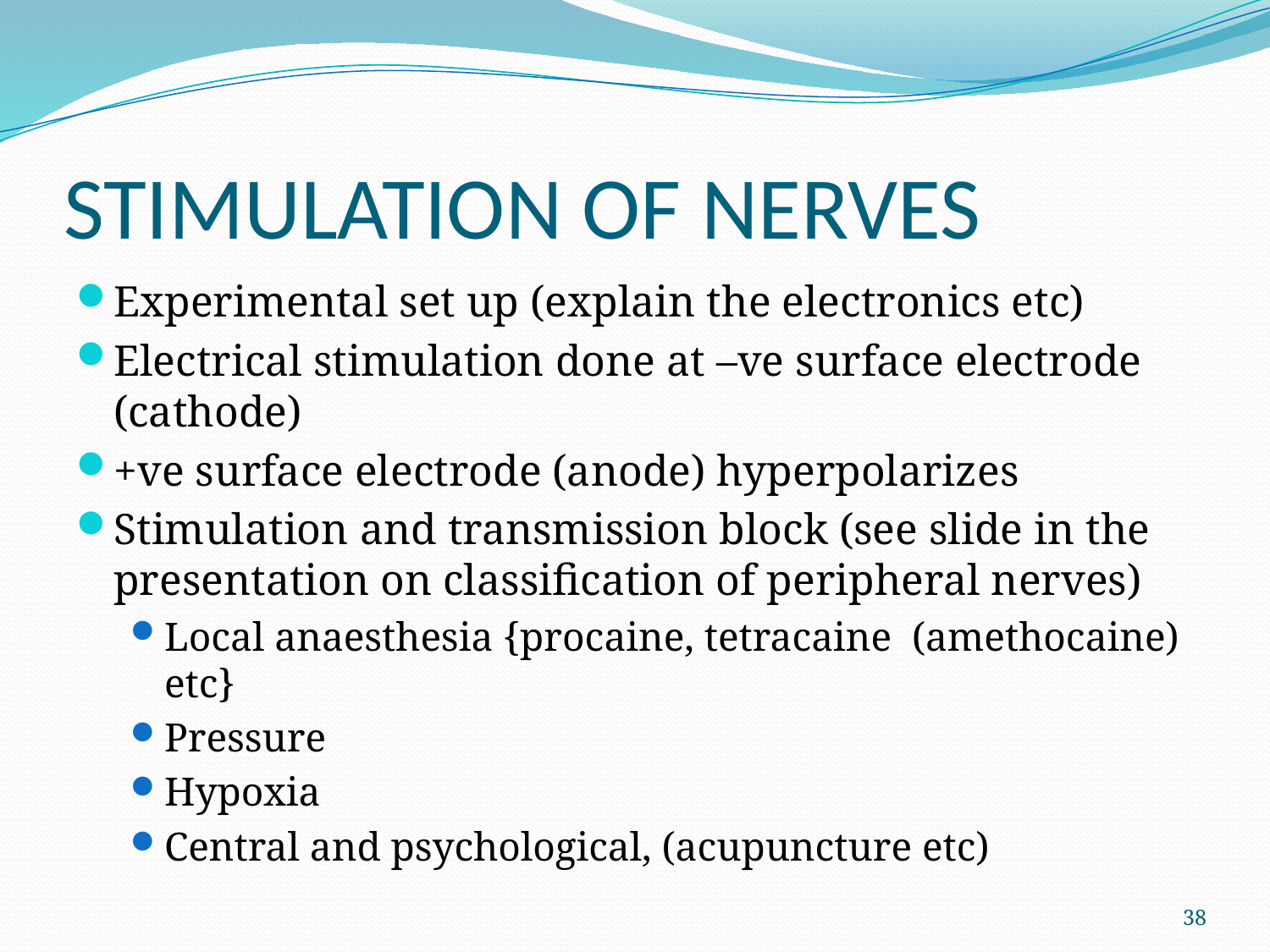

# STIMULATION OF NERVES
Experimental set up (explain the electronics etc)
Electrical stimulation done at –ve surface electrode (cathode)
+ve surface electrode (anode) hyperpolarizes
Stimulation and transmission block (see slide in the presentation on classification of peripheral nerves)
Local anaesthesia {procaine, tetracaine  (amethocaine) etc}
Pressure
Hypoxia
Central and psychological, (acupuncture etc)

38